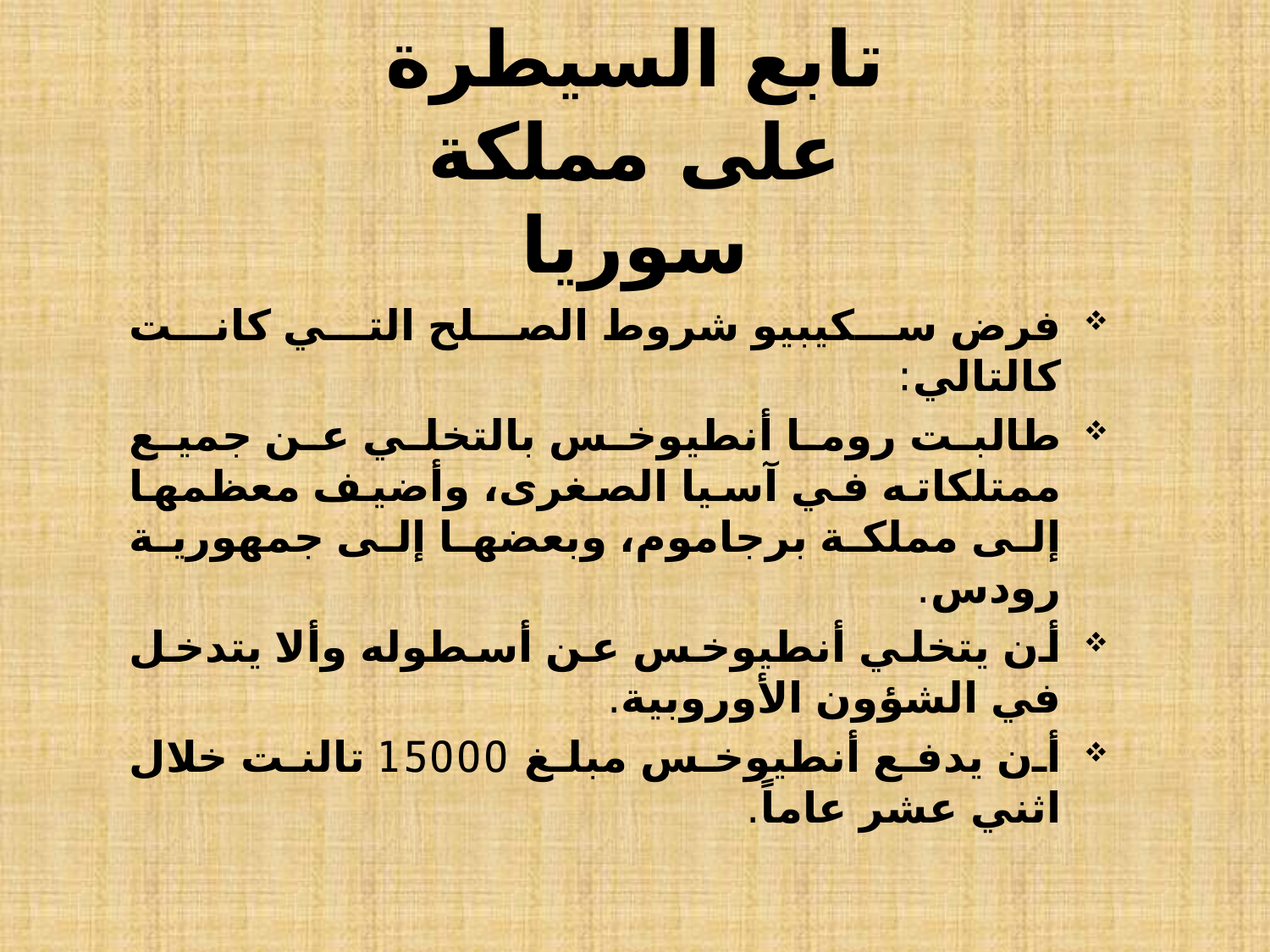

# تابع السيطرة على مملكة سوريا

فرض سكيبيو شروط الصلح التي كانت كالتالي:
طالبت روما أنطيوخس بالتخلي عن جميع ممتلكاته في آسيا الصغرى، وأضيف معظمها إلى مملكة برجاموم، وبعضها إلى جمهورية رودس.
أن يتخلي أنطيوخس عن أسطوله وألا يتدخل في الشؤون الأوروبية.
أن يدفع أنطيوخس مبلغ 15000 تالنت خلال اثني عشر عاماً.